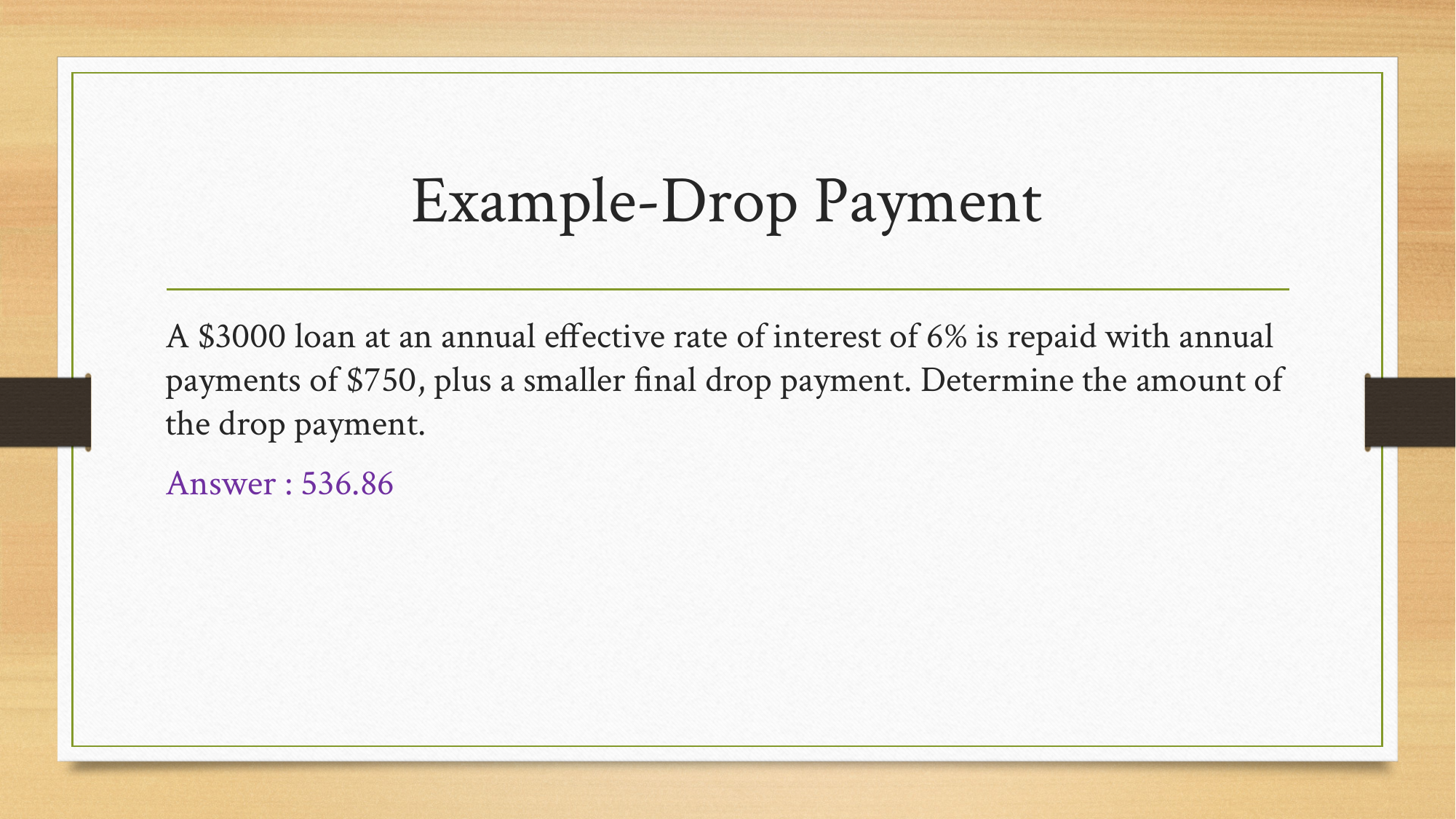

# Example-Drop Payment
A $3000 loan at an annual effective rate of interest of 6% is repaid with annual payments of $750, plus a smaller final drop payment. Determine the amount of the drop payment.
Answer : 536.86